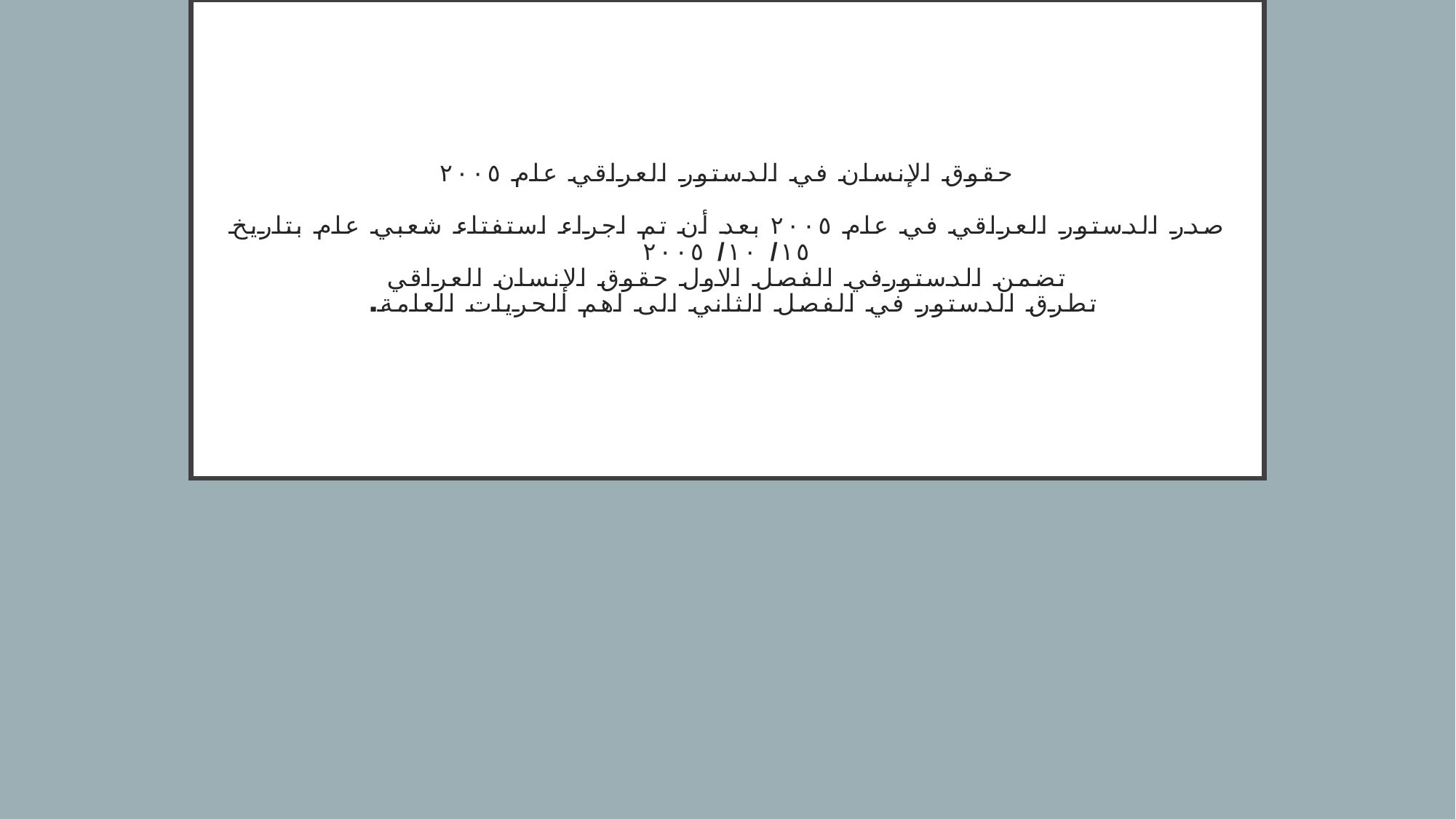

# حقوق الإنسان في الدستور العراقي عام ٢٠٠٥ صدر الدستور العراقي في عام ٢٠٠٥ بعد أن تم اجراء استفتاء شعبي عام بتاريخ ١٥/ ١٠/ ٢٠٠٥ تضمن الدستورفي الفصل الاول حقوق الإنسان العراقي تطرق الدستور في الفصل الثاني الى اهم الحريات العامة.